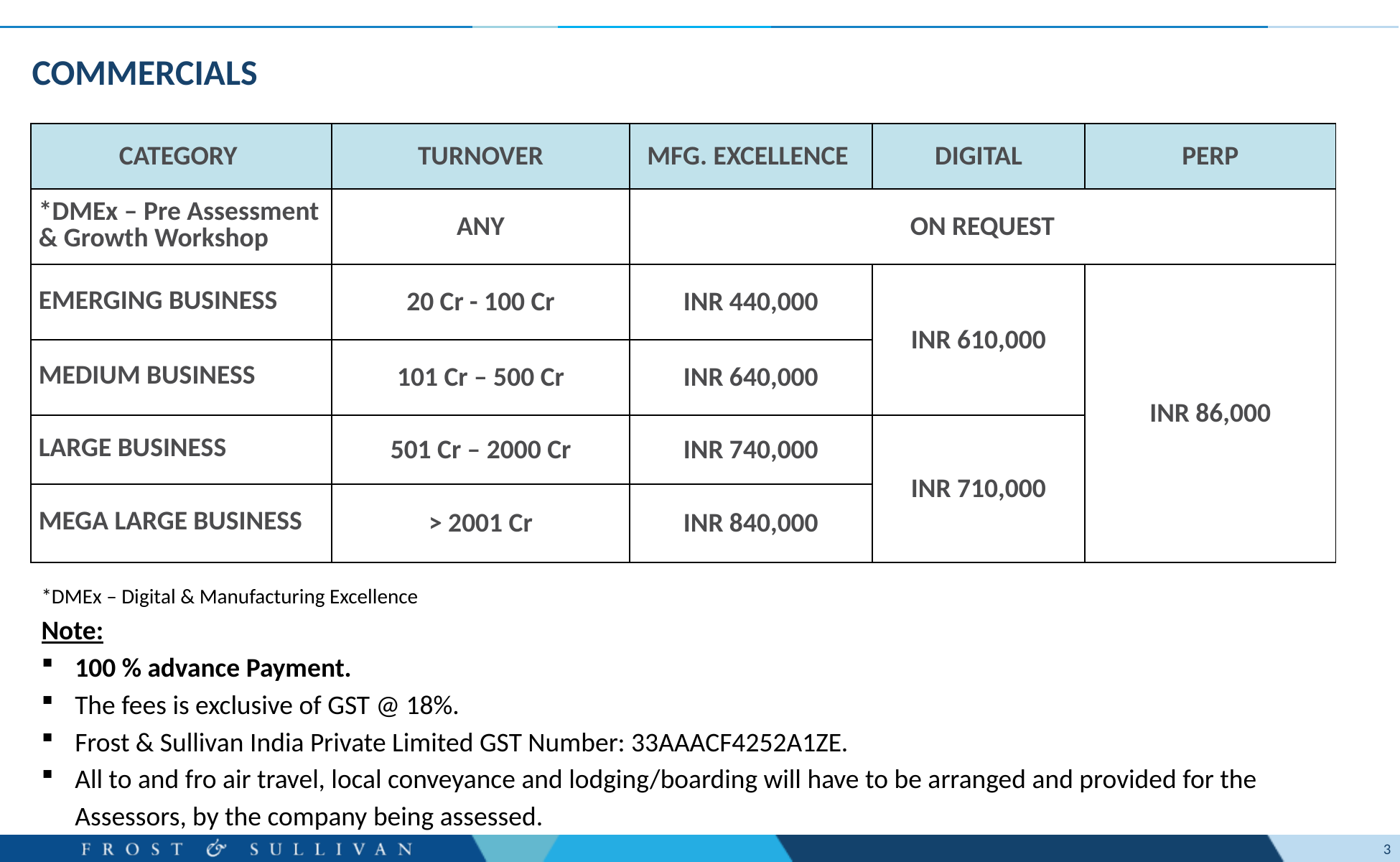

# Commercials
| CATEGORY | TURNOVER | MFG. EXCELLENCE | DIGITAL | PERP |
| --- | --- | --- | --- | --- |
| \*DMEx – Pre Assessment & Growth Workshop | ANY | ON REQUEST |  |  |
| EMERGING BUSINESS | 20 Cr - 100 Cr | INR 440,000 | INR 610,000 | INR 86,000 |
| MEDIUM BUSINESS | 101 Cr – 500 Cr | INR 640,000 |  |  |
| LARGE BUSINESS | 501 Cr – 2000 Cr | INR 740,000 | INR 710,000 |  |
| MEGA LARGE BUSINESS | > 2001 Cr | INR 840,000 |  |  |

*DMEx – Digital & Manufacturing Excellence
Note:
100 % advance Payment.
The fees is exclusive of GST @ 18%.
Frost & Sullivan India Private Limited GST Number: 33AAACF4252A1ZE.
All to and fro air travel, local conveyance and lodging/boarding will have to be arranged and provided for the Assessors, by the company being assessed.